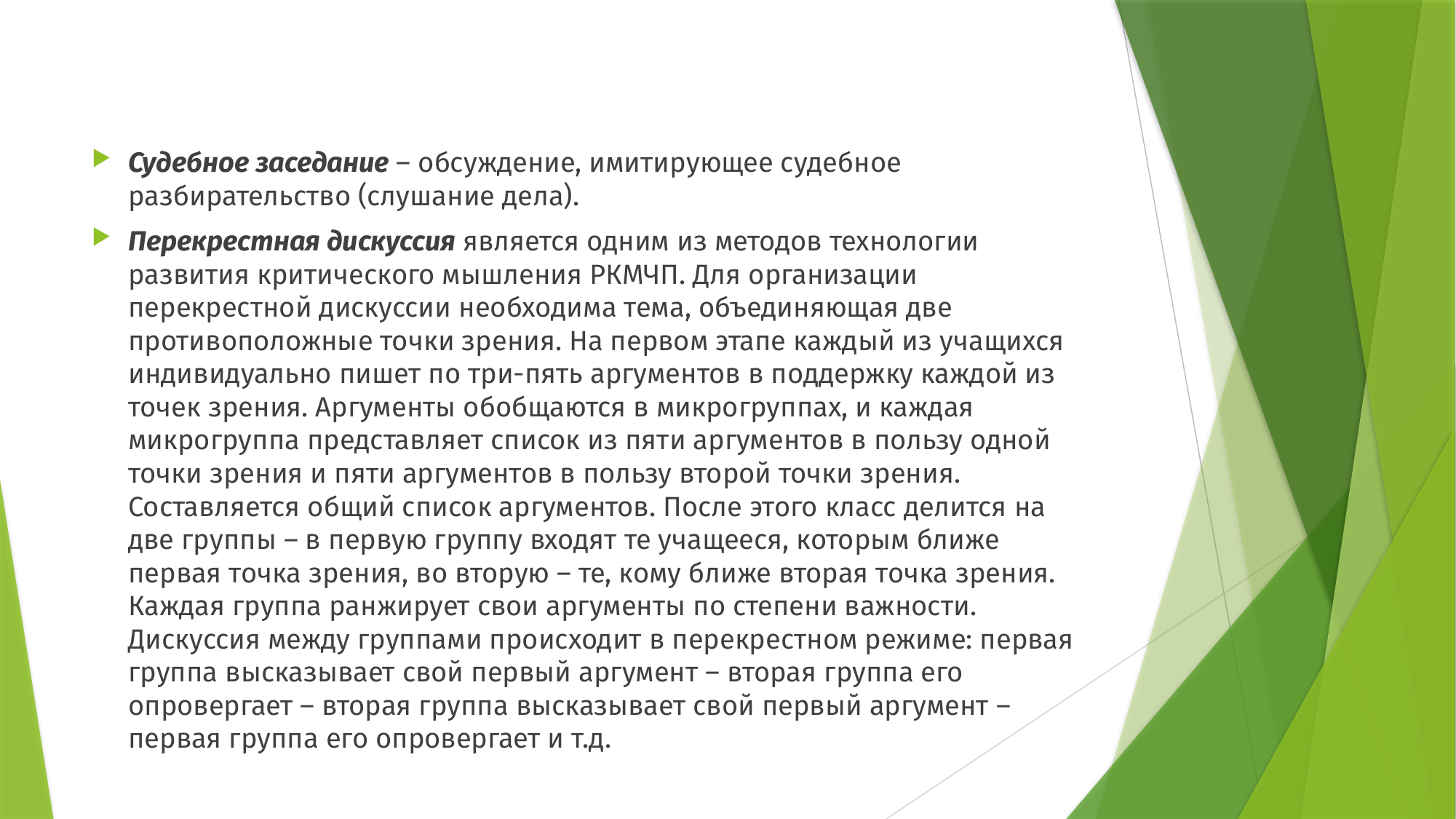

Судебное заседание – обсуждение, имитирующее судебное разбирательство (слушание дела).
Перекрестная дискуссия является одним из методов технологии развития критического мышления РКМЧП. Для организации перекрестной дискуссии необходима тема, объединяющая две противоположные точки зрения. На первом этапе каждый из учащихся индивидуально пишет по три-пять аргументов в поддержку каждой из точек зрения. Аргументы обобщаются в микрогруппах, и каждая микрогруппа представляет список из пяти аргументов в пользу одной точки зрения и пяти аргументов в пользу второй точки зрения. Составляется общий список аргументов. После этого класс делится на две группы – в первую группу входят те учащееся, которым ближе первая точка зрения, во вторую – те, кому ближе вторая точка зрения. Каждая группа ранжирует свои аргументы по степени важности. Дискуссия между группами происходит в перекрестном режиме: первая группа высказывает свой первый аргумент – вторая группа его опровергает – вторая группа высказывает свой первый аргумент – первая группа его опровергает и т.д.